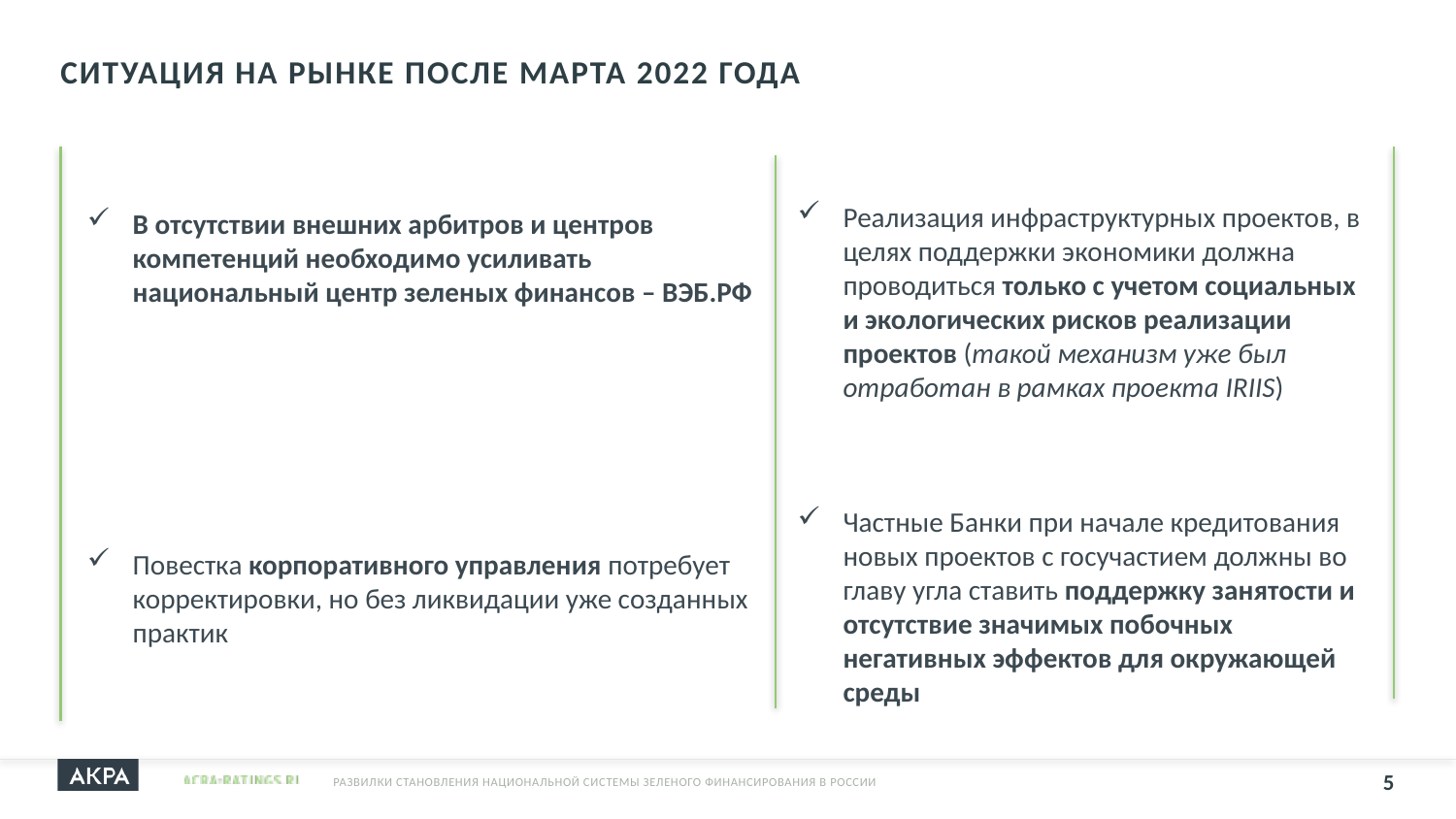

# СИТУАЦИЯ НА РЫНКЕ ПОСЛЕ МАРТА 2022 ГОДА
Реализация инфраструктурных проектов, в целях поддержки экономики должна проводиться только с учетом социальных и экологических рисков реализации проектов (такой механизм уже был отработан в рамках проекта IRIIS)

Частные Банки при начале кредитования новых проектов с госучастием должны во главу угла ставить поддержку занятости и отсутствие значимых побочных негативных эффектов для окружающей среды
В отсутствии внешних арбитров и центров компетенций необходимо усиливать национальный центр зеленых финансов – ВЭБ.РФ

Повестка корпоративного управления потребует корректировки, но без ликвидации уже созданных практик

5
РАЗВИЛКИ СТАНОВЛЕНИЯ НАЦИОНАЛЬНОЙ СИСТЕМЫ ЗЕЛЕНОГО ФИНАНСИРОВАНИЯ В РОССИИ